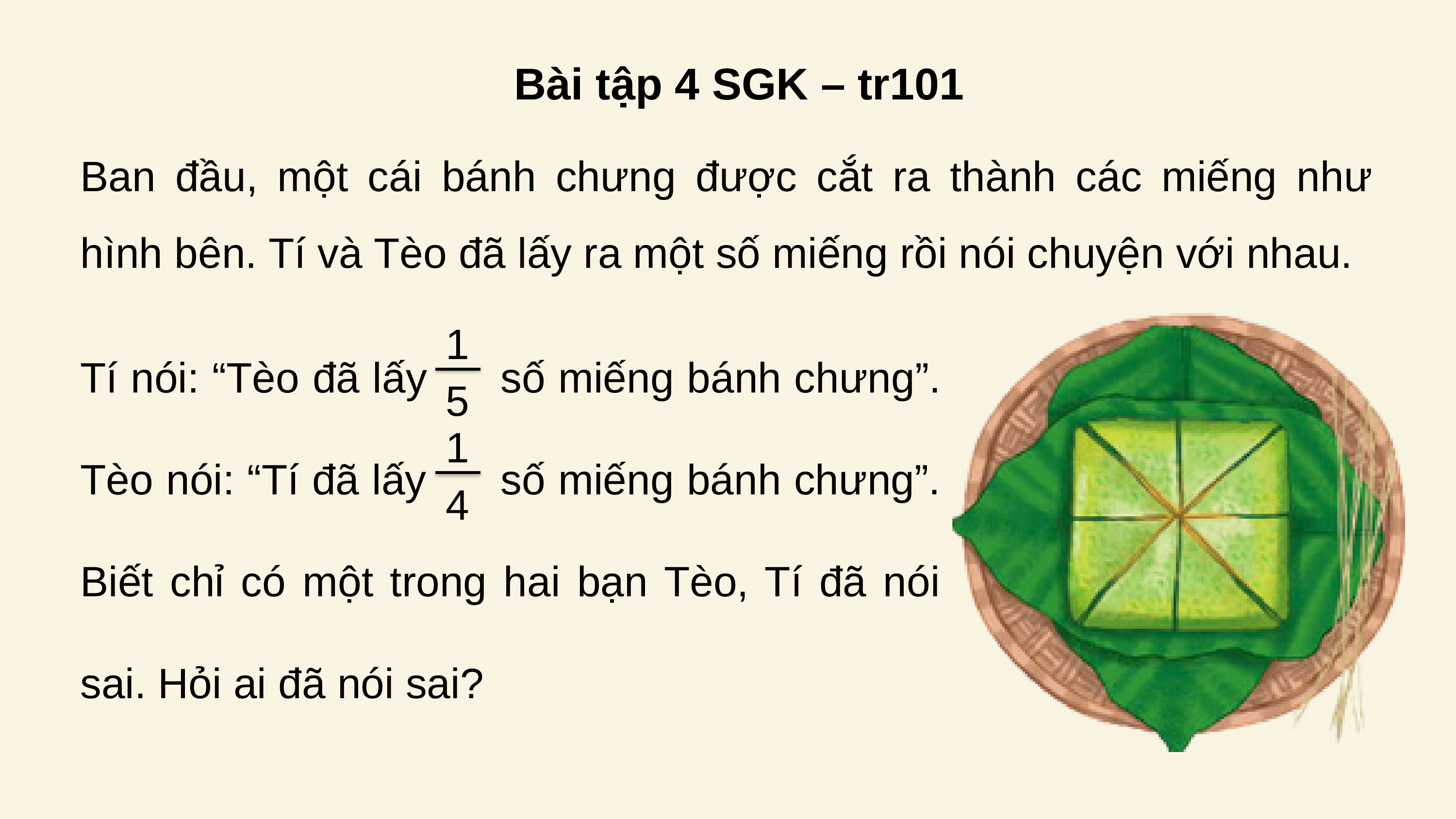

Bài tập 4 SGK – tr101
Ban đầu, một cái bánh chưng được cắt ra thành các miếng như hình bên. Tí và Tèo đã lấy ra một số miếng rồi nói chuyện với nhau.

Tí nói: “Tèo đã lấy	    số miếng bánh chưng”. Tèo nói: “Tí đã lấy 	    số miếng bánh chưng”. Biết chỉ có một trong hai bạn Tèo, Tí đã nói sai. Hỏi ai đã nói sai?
1
5
1
4